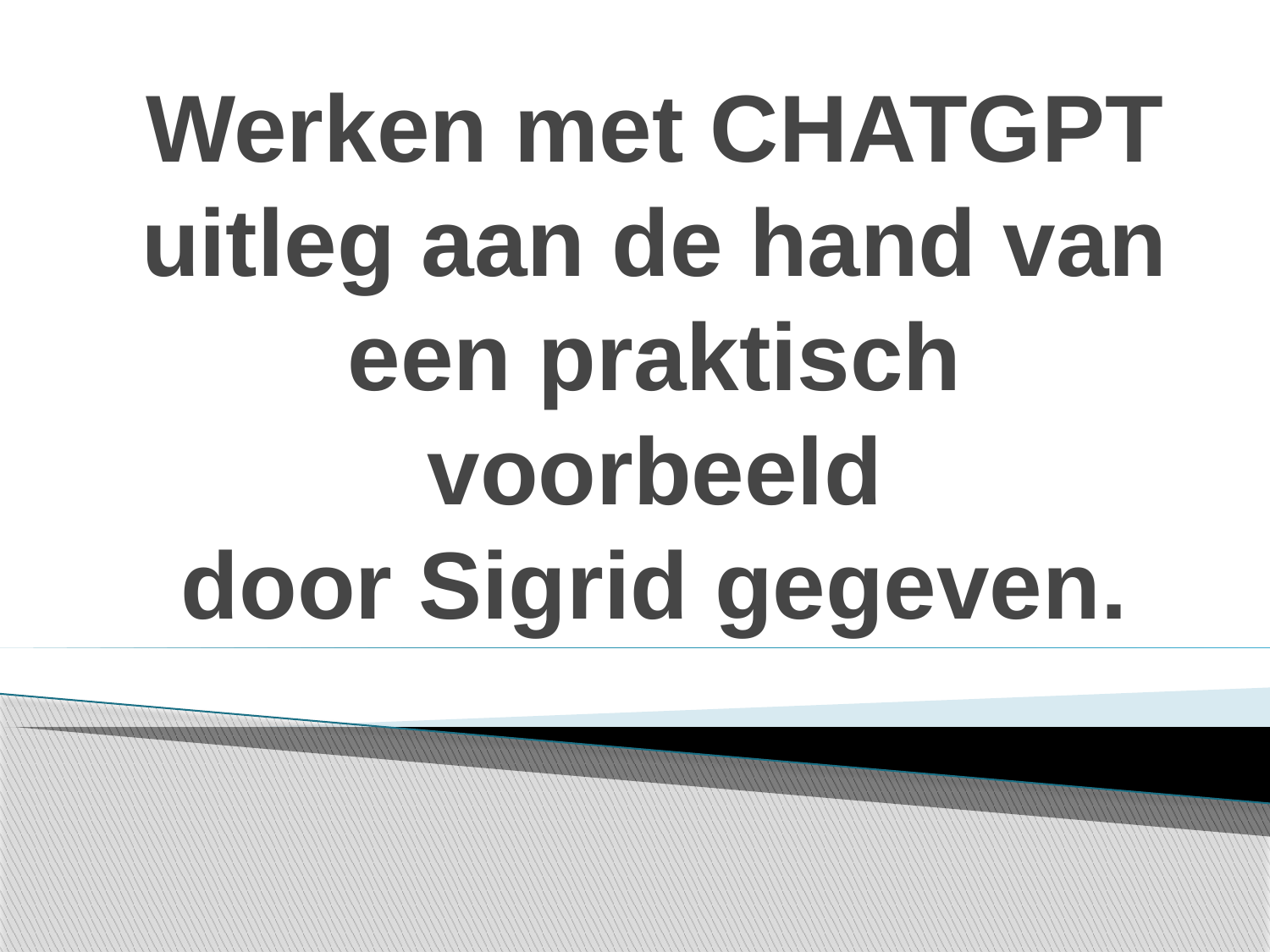

# Werken met CHATGPT uitleg aan de hand van een praktisch voorbeeld door Sigrid gegeven.